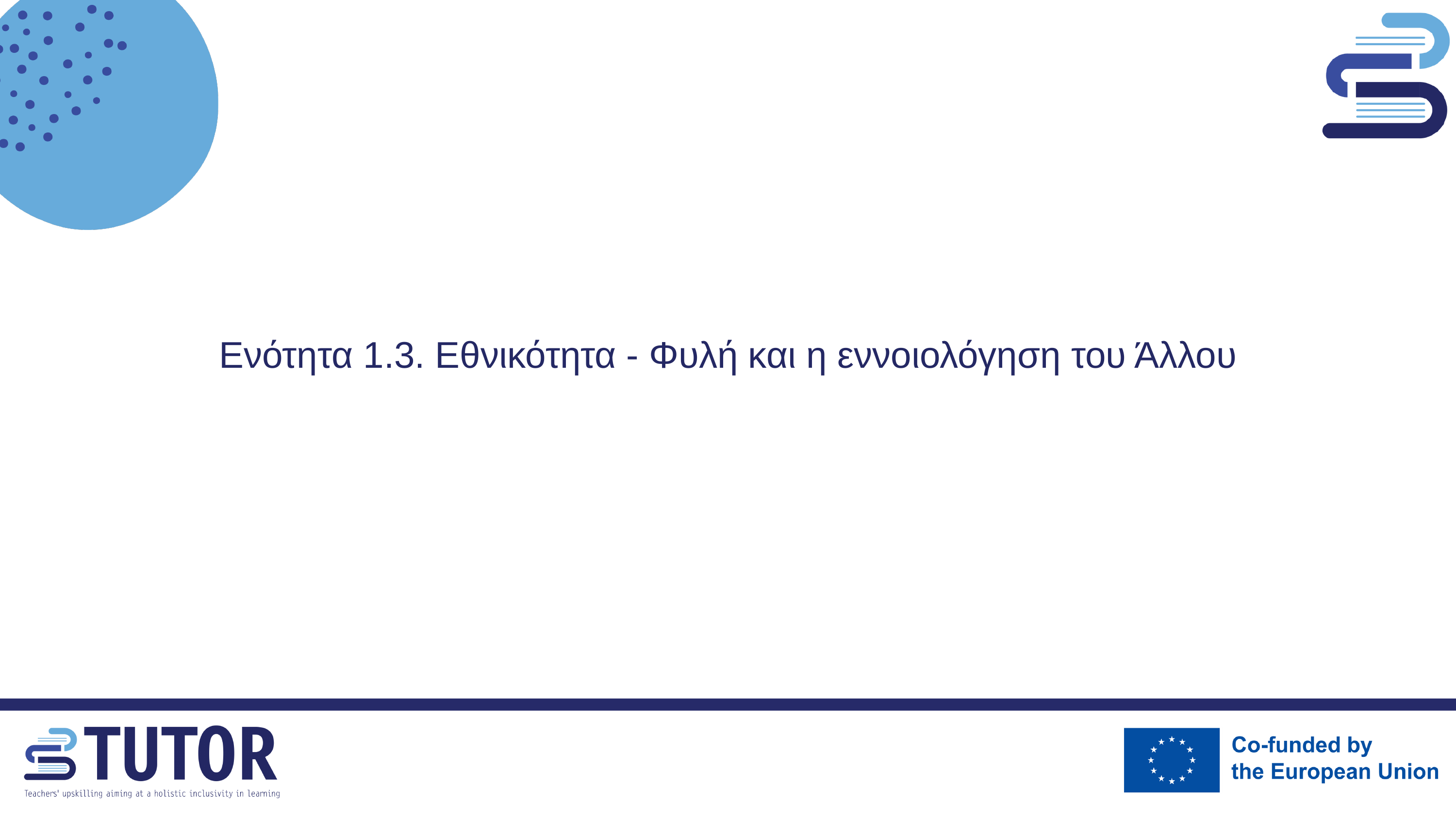

Ενότητα 1.3. Εθνικότητα - Φυλή και η εννοιολόγηση του Άλλου